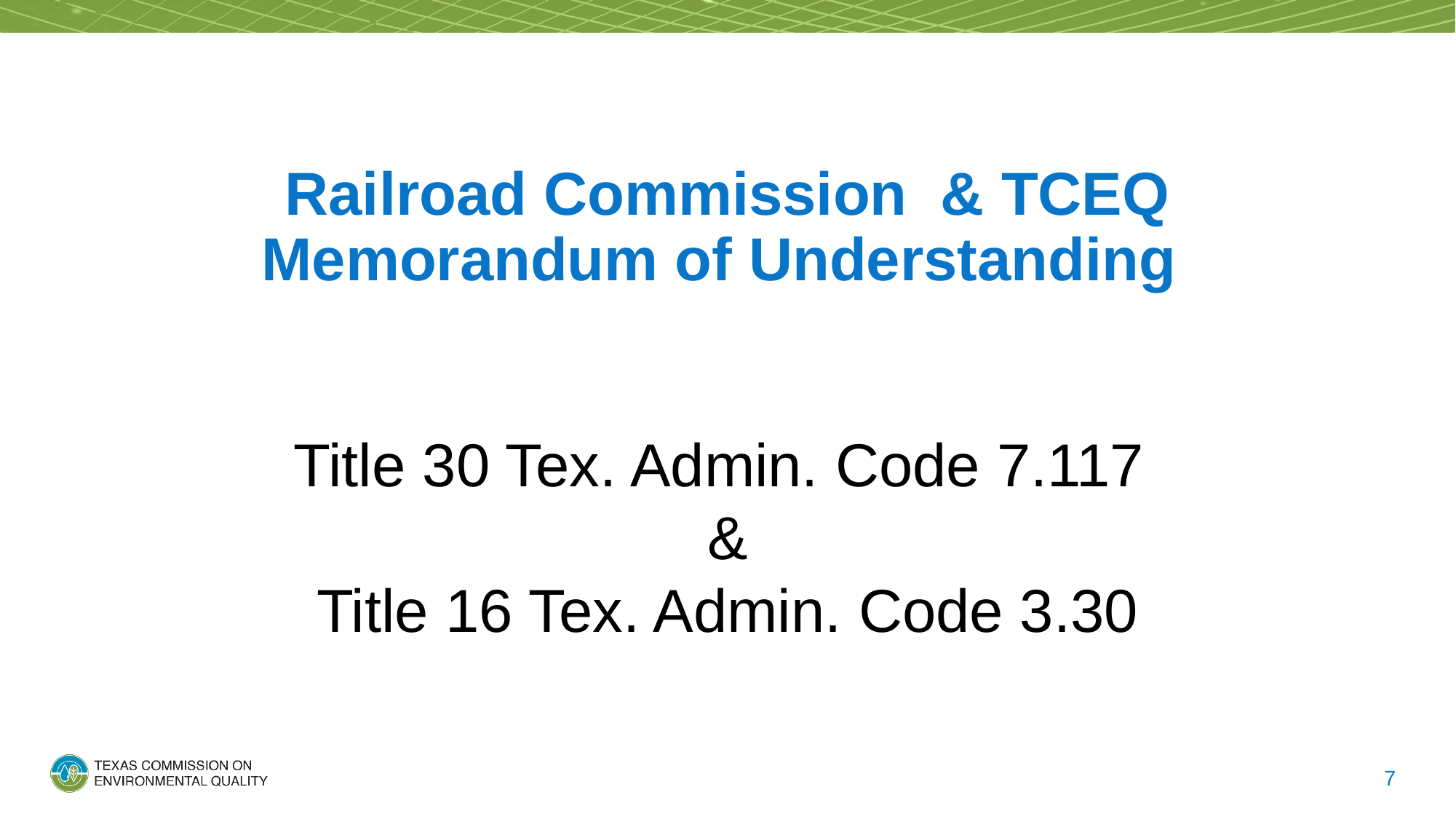

# Railroad Commission  & TCEQ Memorandum of Understanding

Title 30 Tex. Admin. Code 7.117
&
Title 16 Tex. Admin. Code 3.30

7